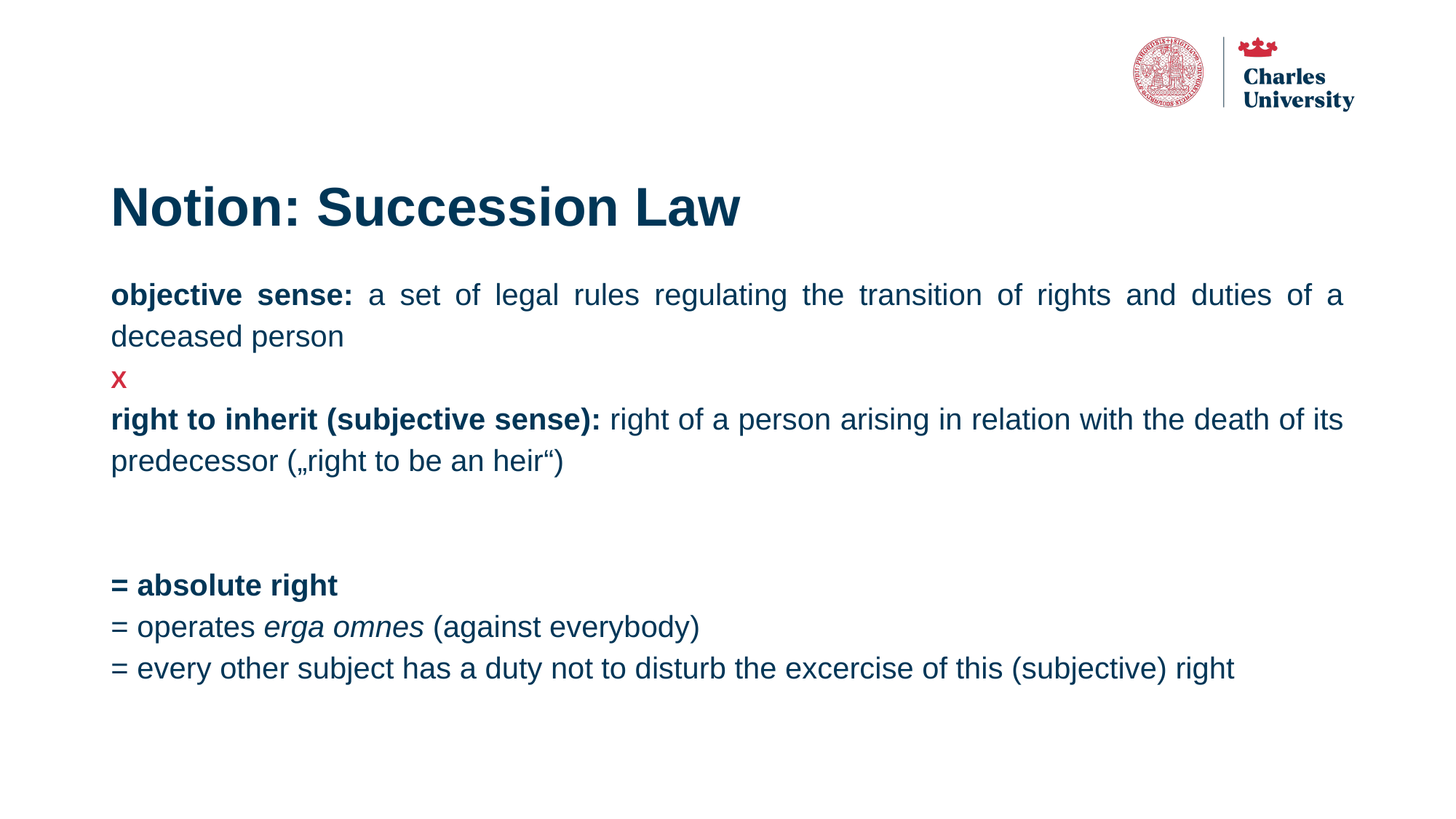

# Notion: Succession Law
objective sense: a set of legal rules regulating the transition of rights and duties of a deceased person
X
right to inherit (subjective sense): right of a person arising in relation with the death of its predecessor („right to be an heir“)

= absolute right
= operates erga omnes (against everybody)
= every other subject has a duty not to disturb the excercise of this (subjective) right